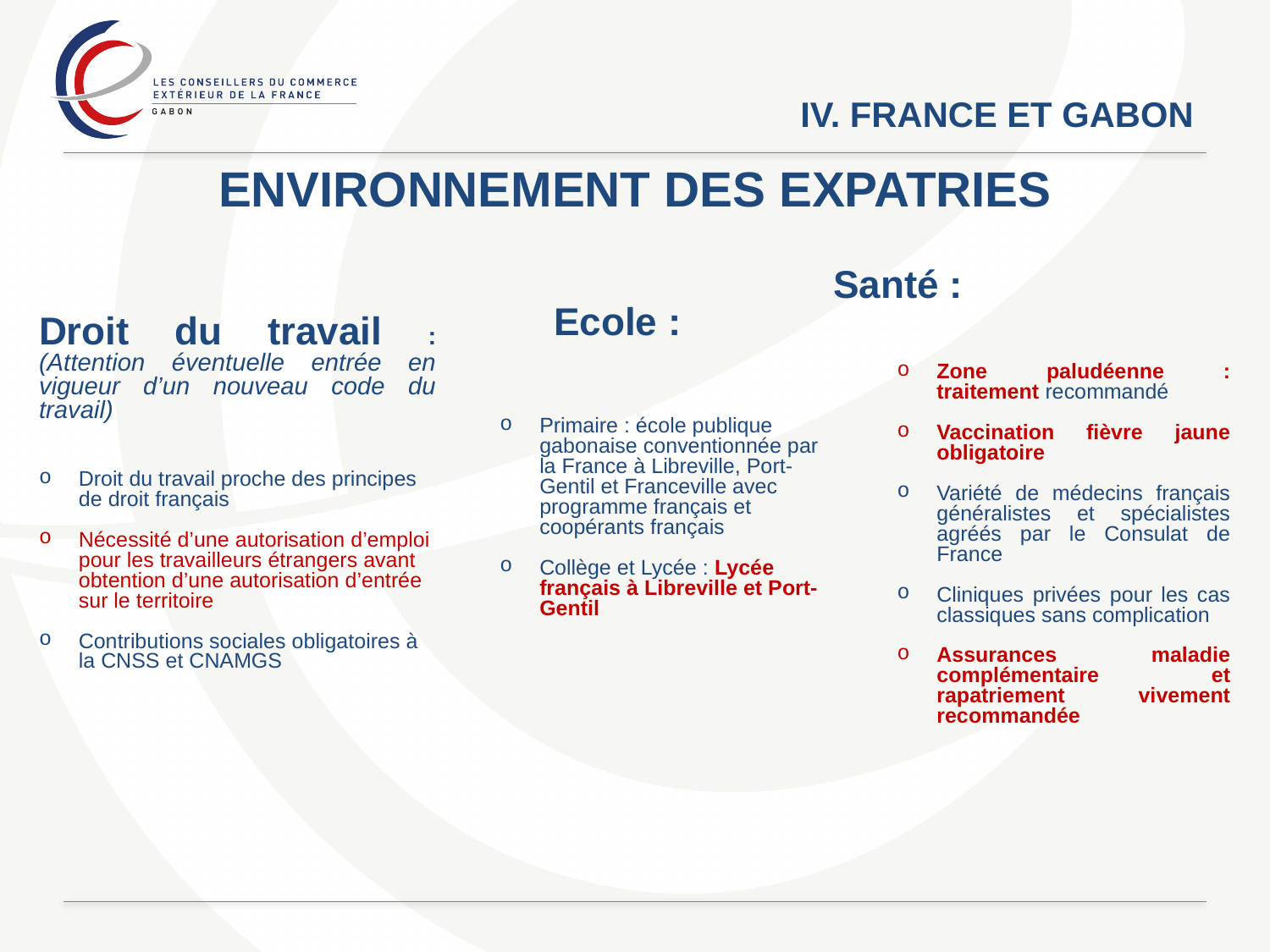

# IV. FRANCE ET GABON
ENVIRONNEMENT DES EXPATRIES

Droit du travail : (Attention éventuelle entrée en vigueur d’un nouveau code du travail)

Droit du travail proche des principes de droit français

Nécessité d’une autorisation d’emploi pour les travailleurs étrangers avant obtention d’une autorisation d’entrée sur le territoire

Contributions sociales obligatoires à la CNSS et CNAMGS

     Ecole :

Primaire : école publique gabonaise conventionnée par la France à Libreville, Port-Gentil et Franceville avec programme français et coopérants français

Collège et Lycée : Lycée français à Libreville et Port-Gentil

Santé :

Zone paludéenne : traitement recommandé

Vaccination fièvre jaune obligatoire

Variété de médecins français généralistes et spécialistes agréés par le Consulat de France

Cliniques privées pour les cas classiques sans complication

Assurances maladie complémentaire et rapatriement vivement recommandée